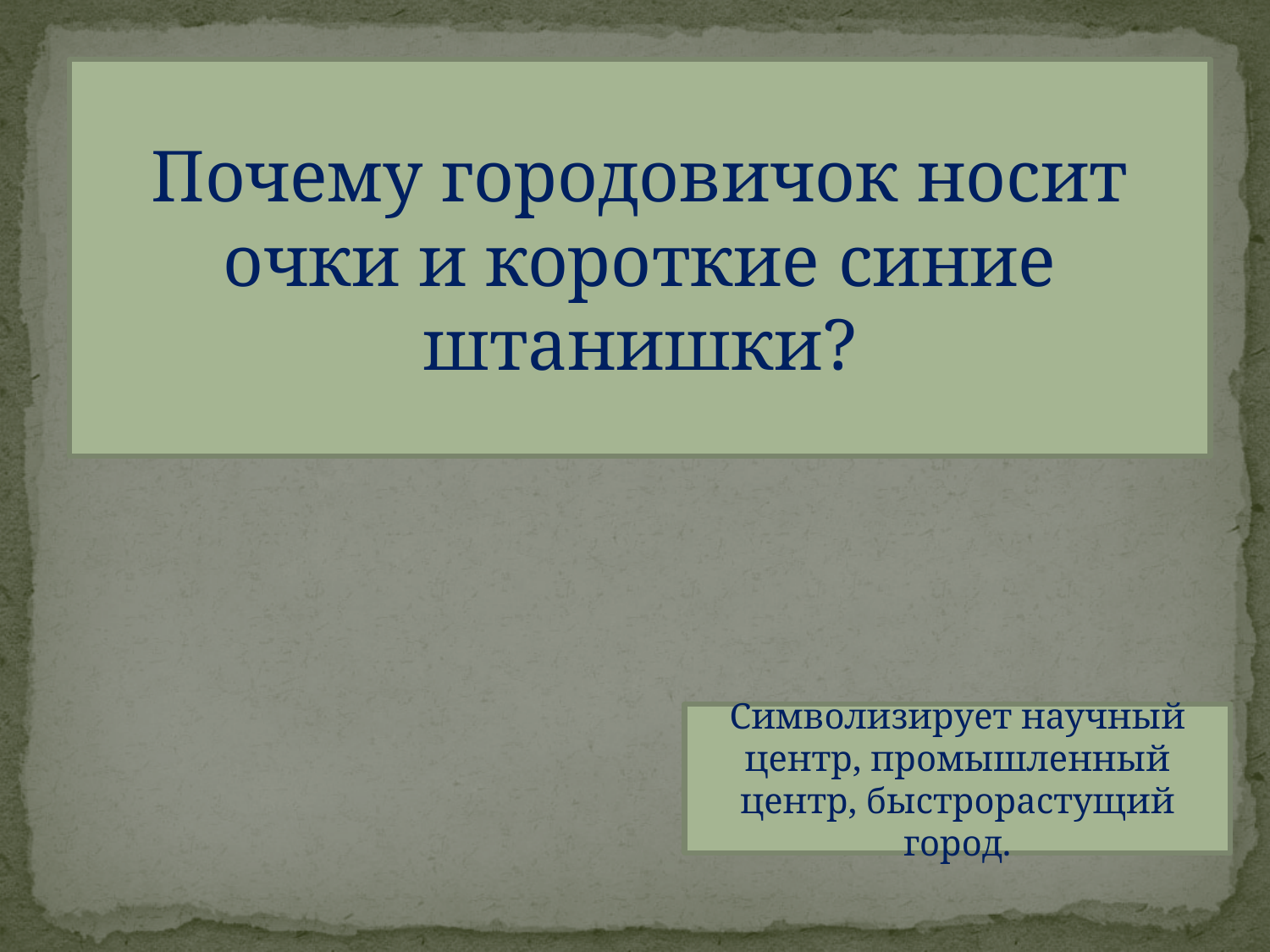

Почему городовичок носит очки и короткие синие штанишки?
Символизирует научный центр, промышленный центр, быстрорастущий город.